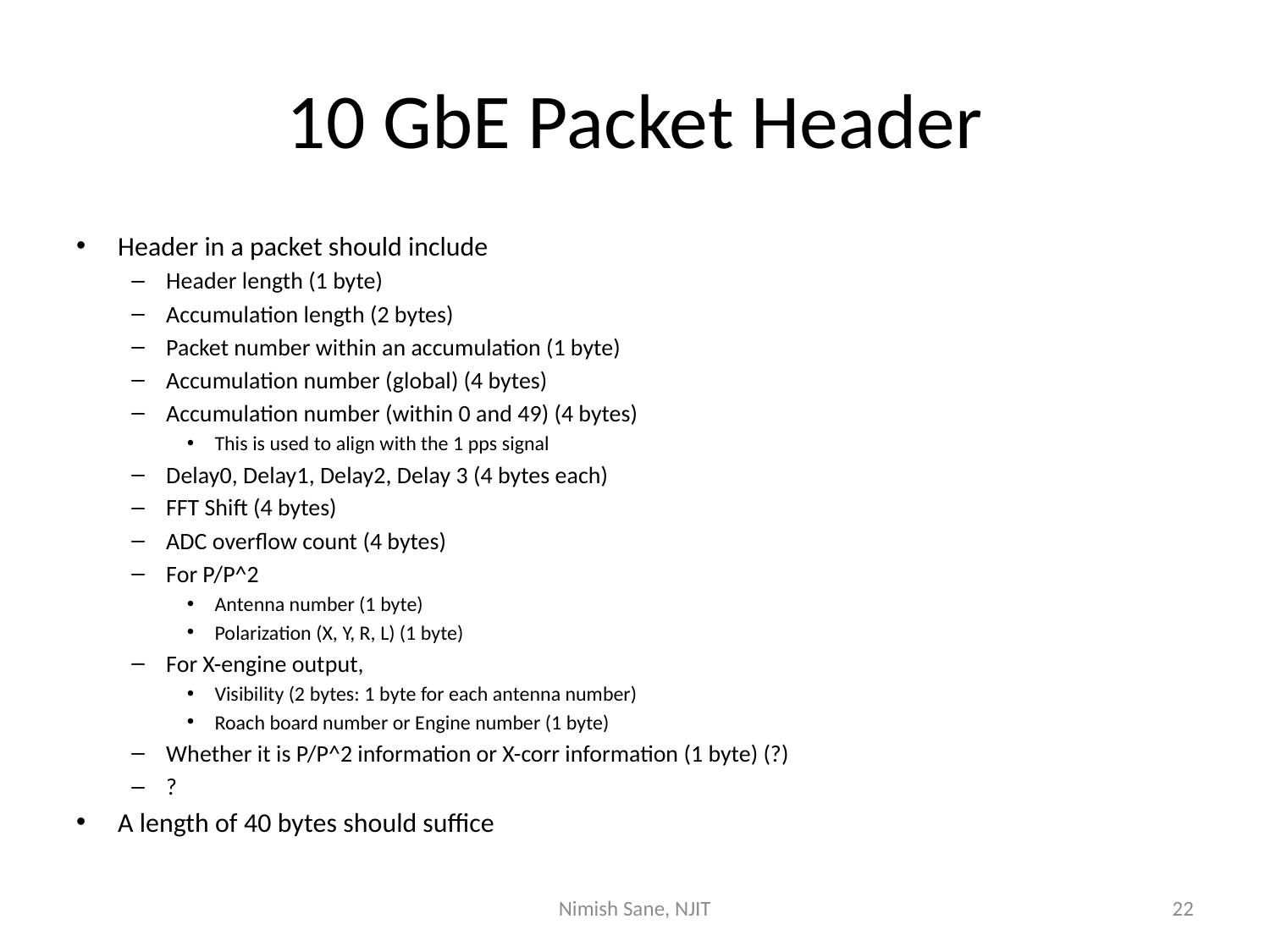

# 10 GbE Packet Header
Header in a packet should include
Header length (1 byte)
Accumulation length (2 bytes)
Packet number within an accumulation (1 byte)
Accumulation number (global) (4 bytes)
Accumulation number (within 0 and 49) (4 bytes)
This is used to align with the 1 pps signal
Delay0, Delay1, Delay2, Delay 3 (4 bytes each)
FFT Shift (4 bytes)
ADC overflow count (4 bytes)
For P/P^2
Antenna number (1 byte)
Polarization (X, Y, R, L) (1 byte)
For X-engine output,
Visibility (2 bytes: 1 byte for each antenna number)
Roach board number or Engine number (1 byte)
Whether it is P/P^2 information or X-corr information (1 byte) (?)
?
A length of 40 bytes should suffice

Nimish Sane, NJIT
22